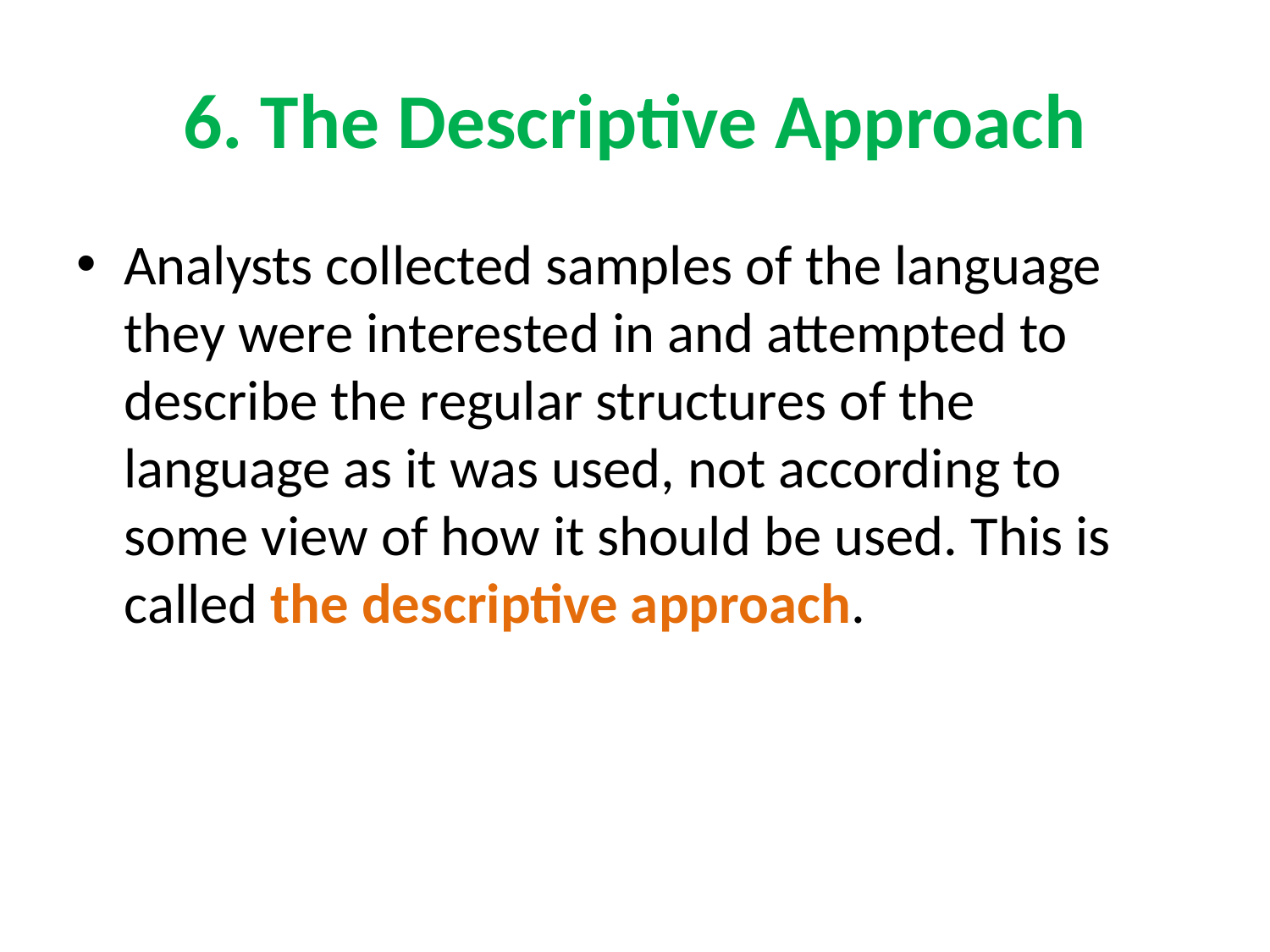

# 6. The Descriptive Approach
Analysts collected samples of the language they were interested in and attempted to describe the regular structures of the language as it was used, not according to some view of how it should be used. This is called the descriptive approach.